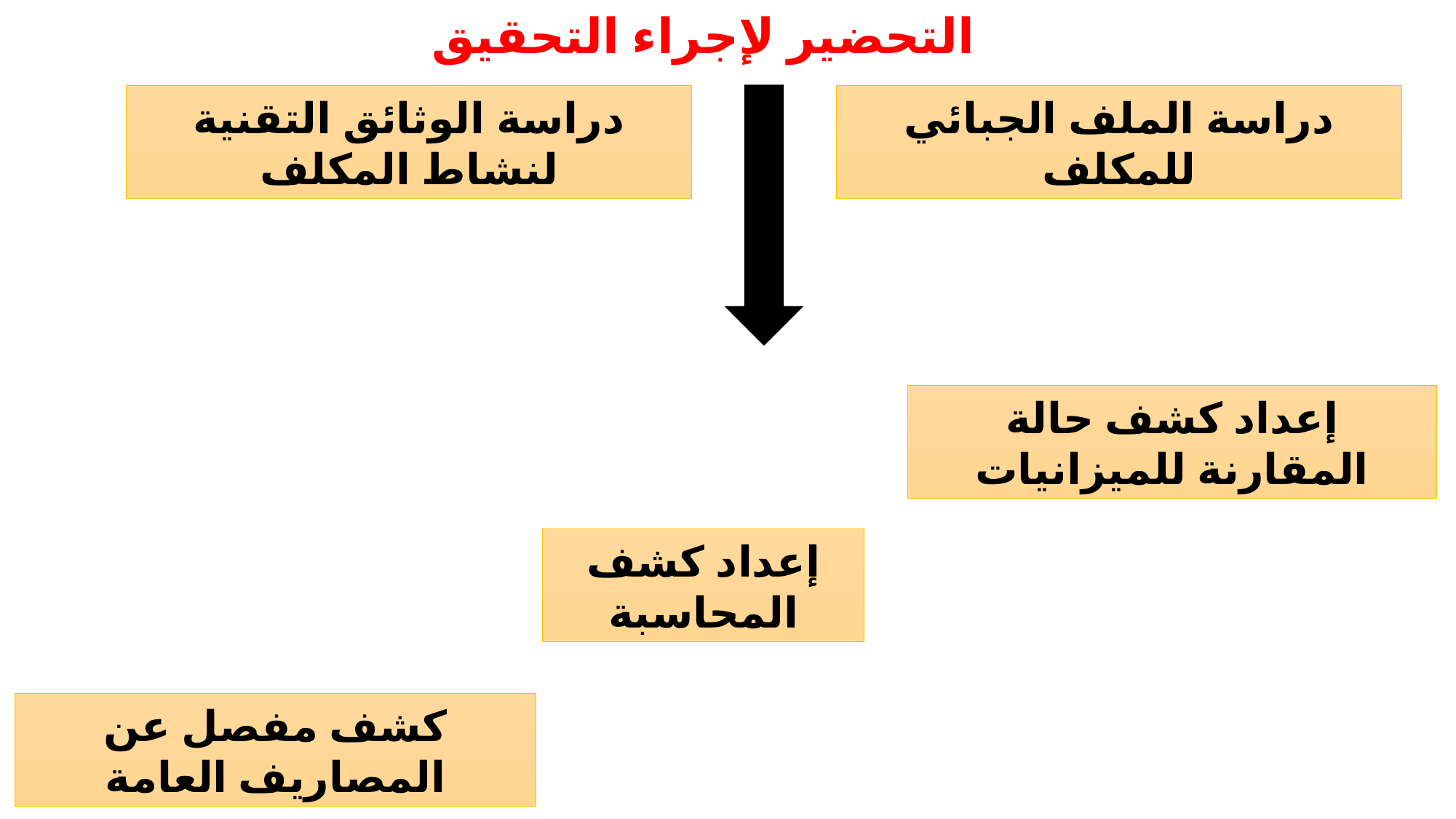

التحضير لإجراء التحقيق
دراسة الوثائق التقنية لنشاط المكلف

دراسة الملف الجبائي للمكلف
إعداد كشف حالة المقارنة للميزانيات
إعداد كشف المحاسبة
كشف مفصل عن المصاريف العامة